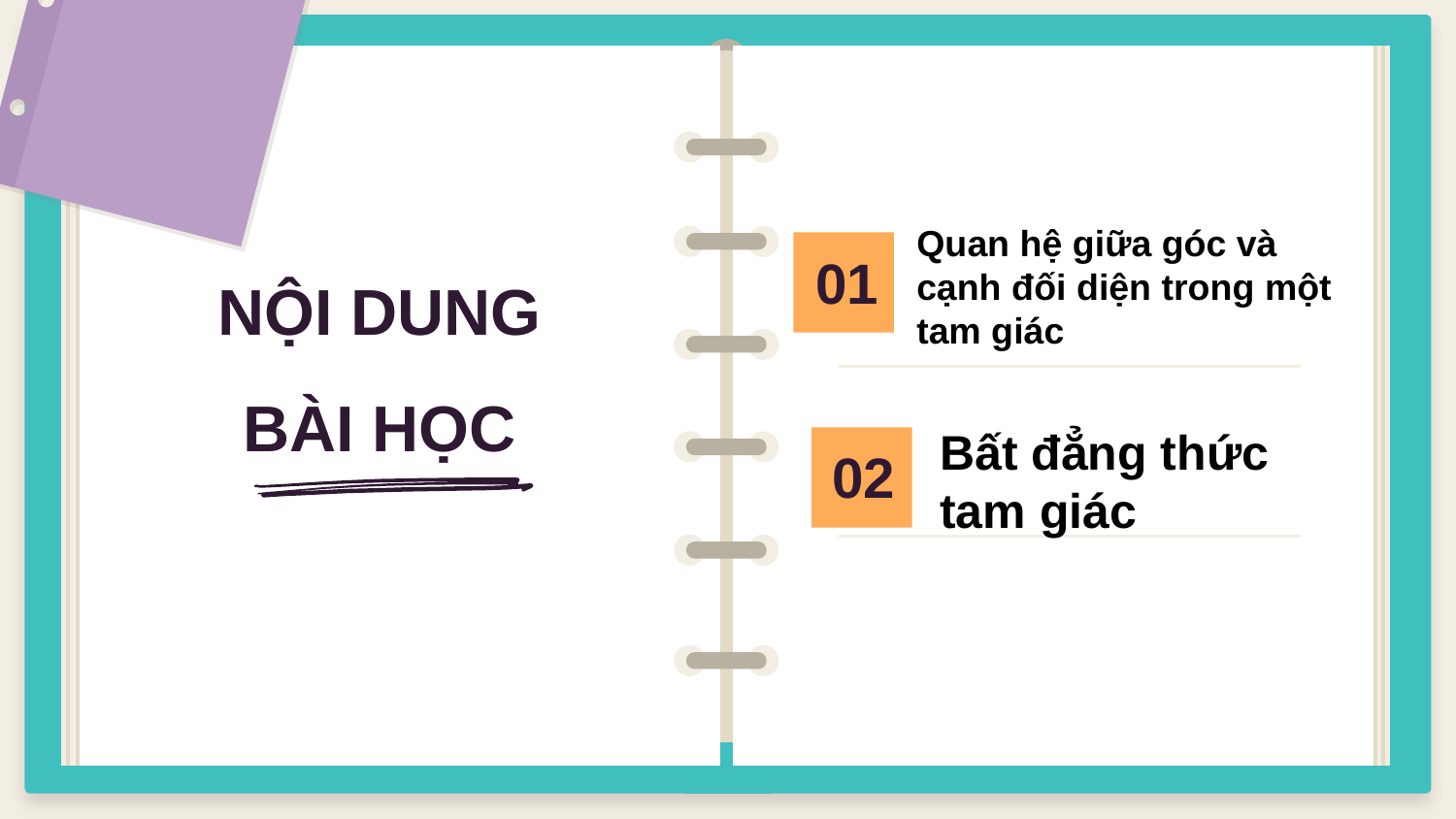

Quan hệ giữa góc và cạnh đối diện trong một tam giác

01
# NỘI DUNG BÀI HỌC
Bất đẳng thức tam giác

02